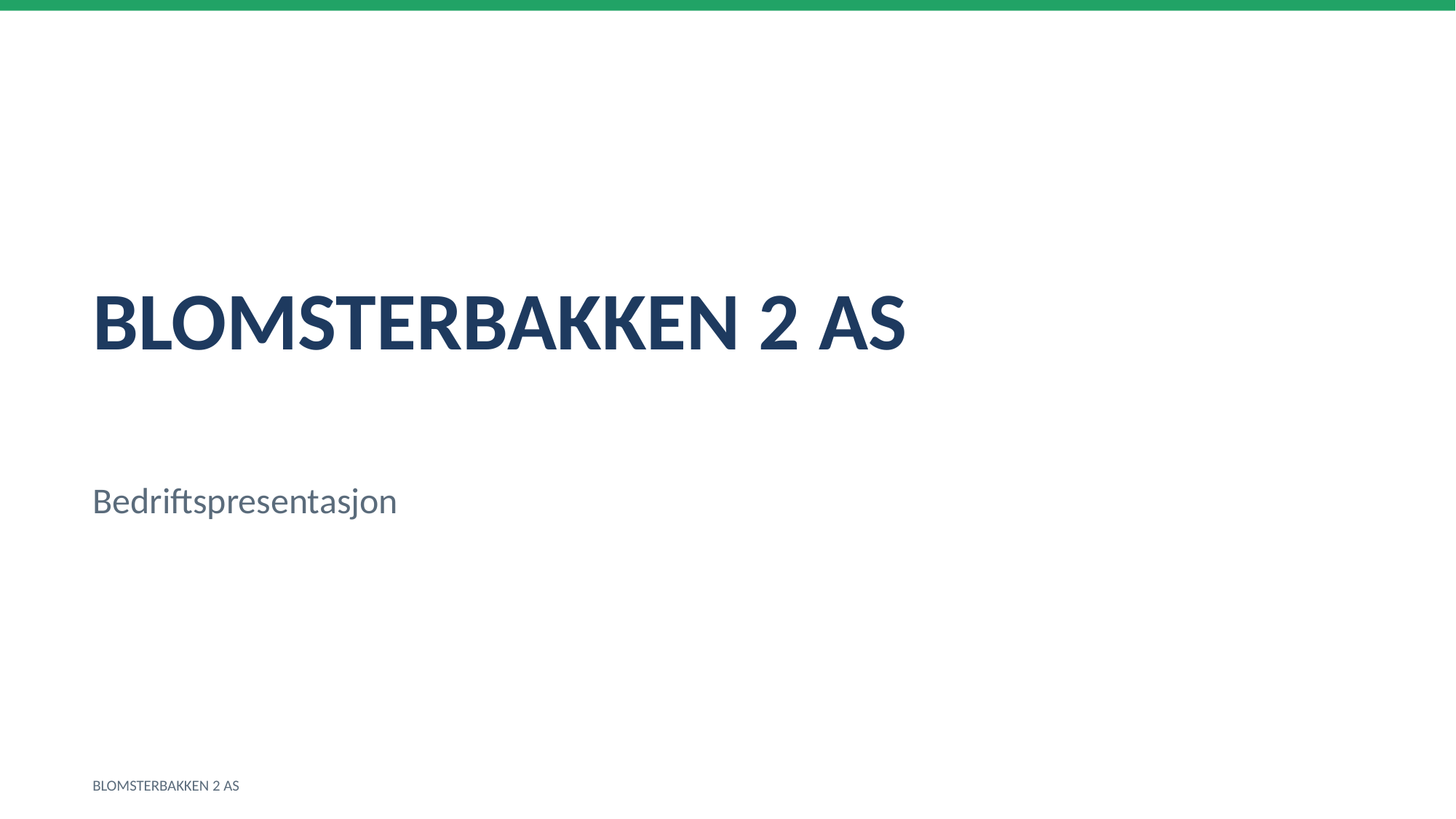

BLOMSTERBAKKEN 2 AS
Bedriftspresentasjon
BLOMSTERBAKKEN 2 AS